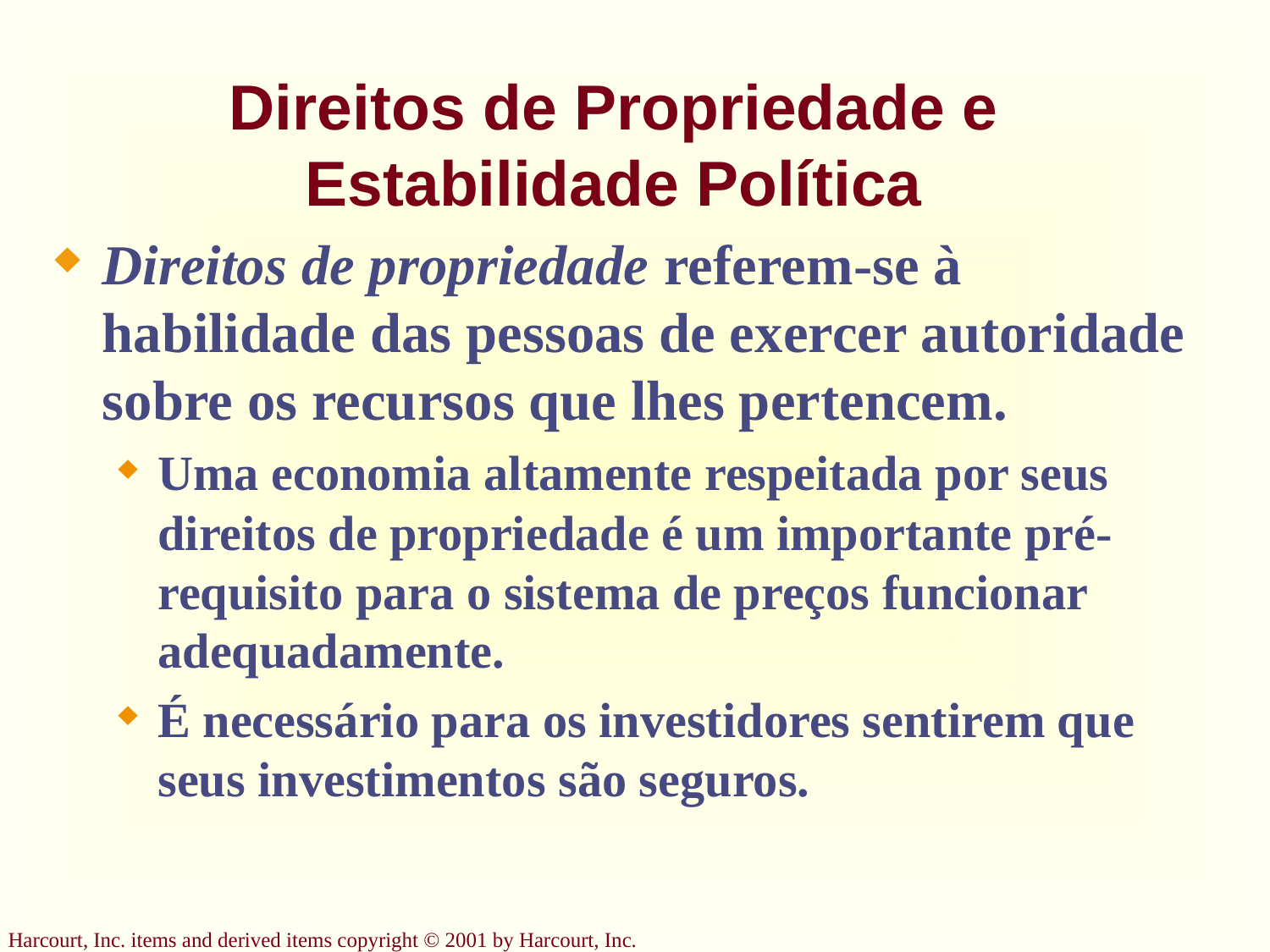

# Direitos de Propriedade e Estabilidade Política
Direitos de propriedade referem-se à habilidade das pessoas de exercer autoridade sobre os recursos que lhes pertencem.
Uma economia altamente respeitada por seus direitos de propriedade é um importante pré-requisito para o sistema de preços funcionar adequadamente.
É necessário para os investidores sentirem que seus investimentos são seguros.